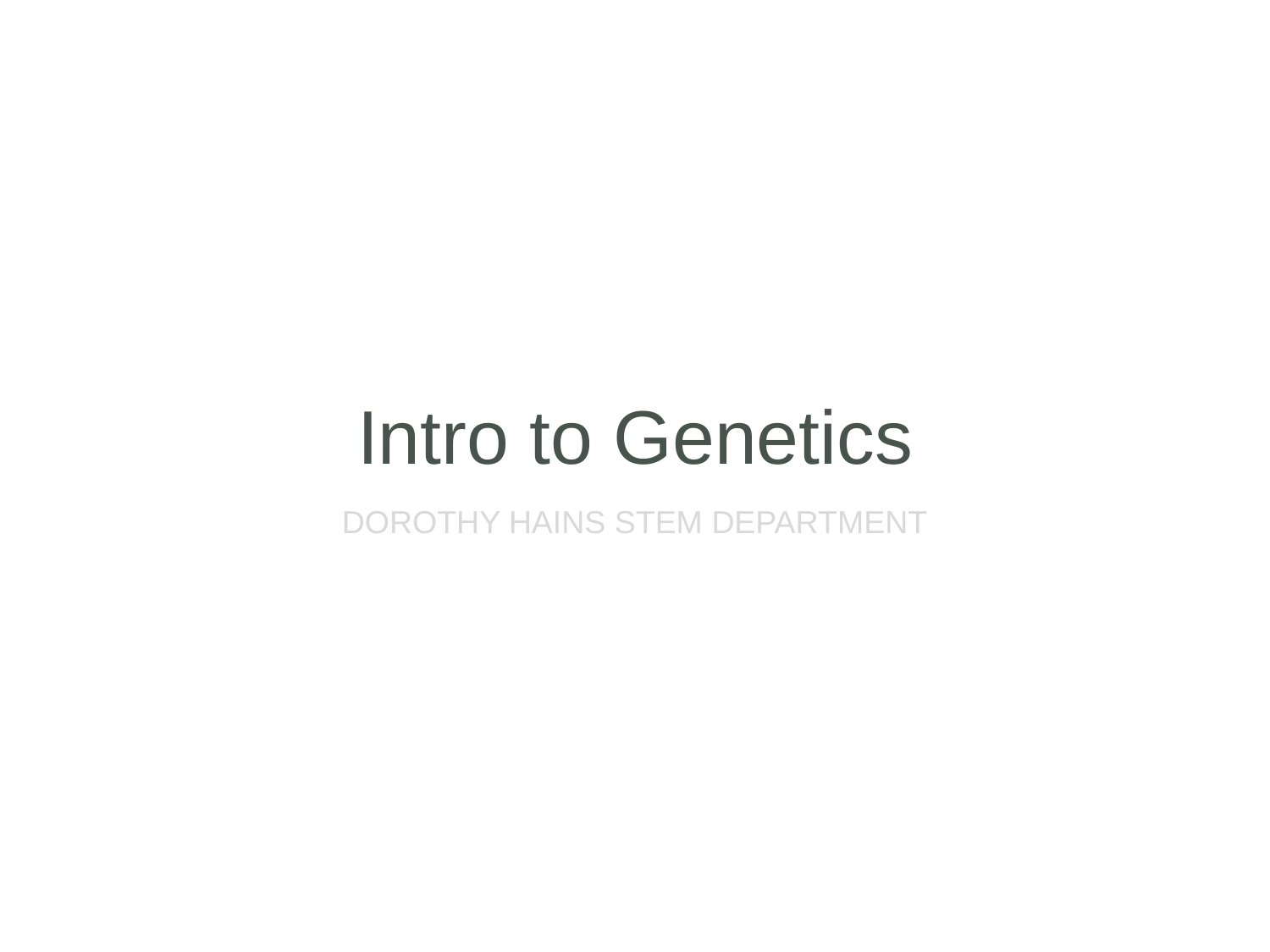

# Intro to Genetics
DOROTHY HAINS STEM DEPARTMENT